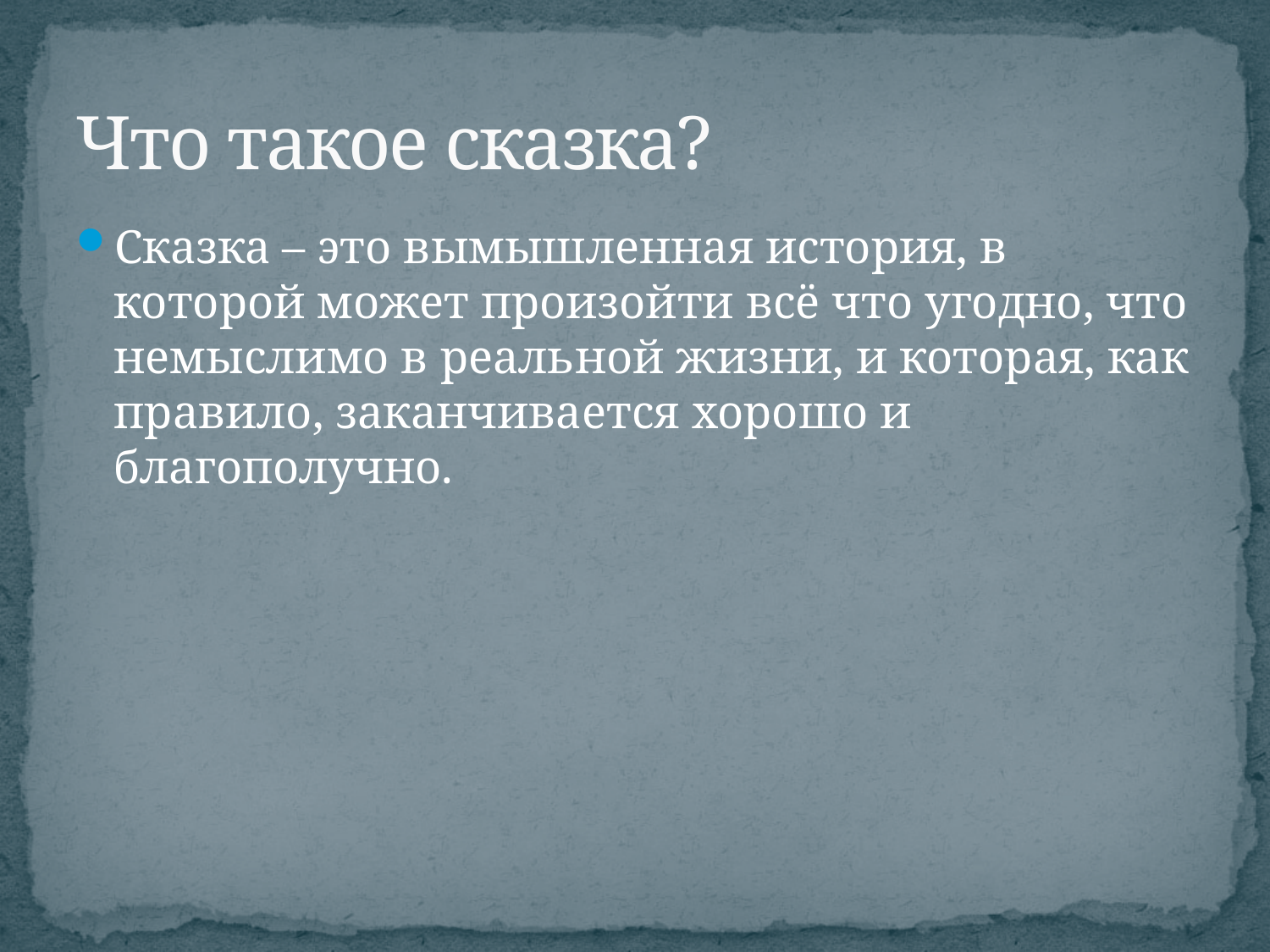

# Что такое сказка?
Сказка – это вымышленная история, в которой может произойти всё что угодно, что немыслимо в реальной жизни, и которая, как правило, заканчивается хорошо и благополучно.